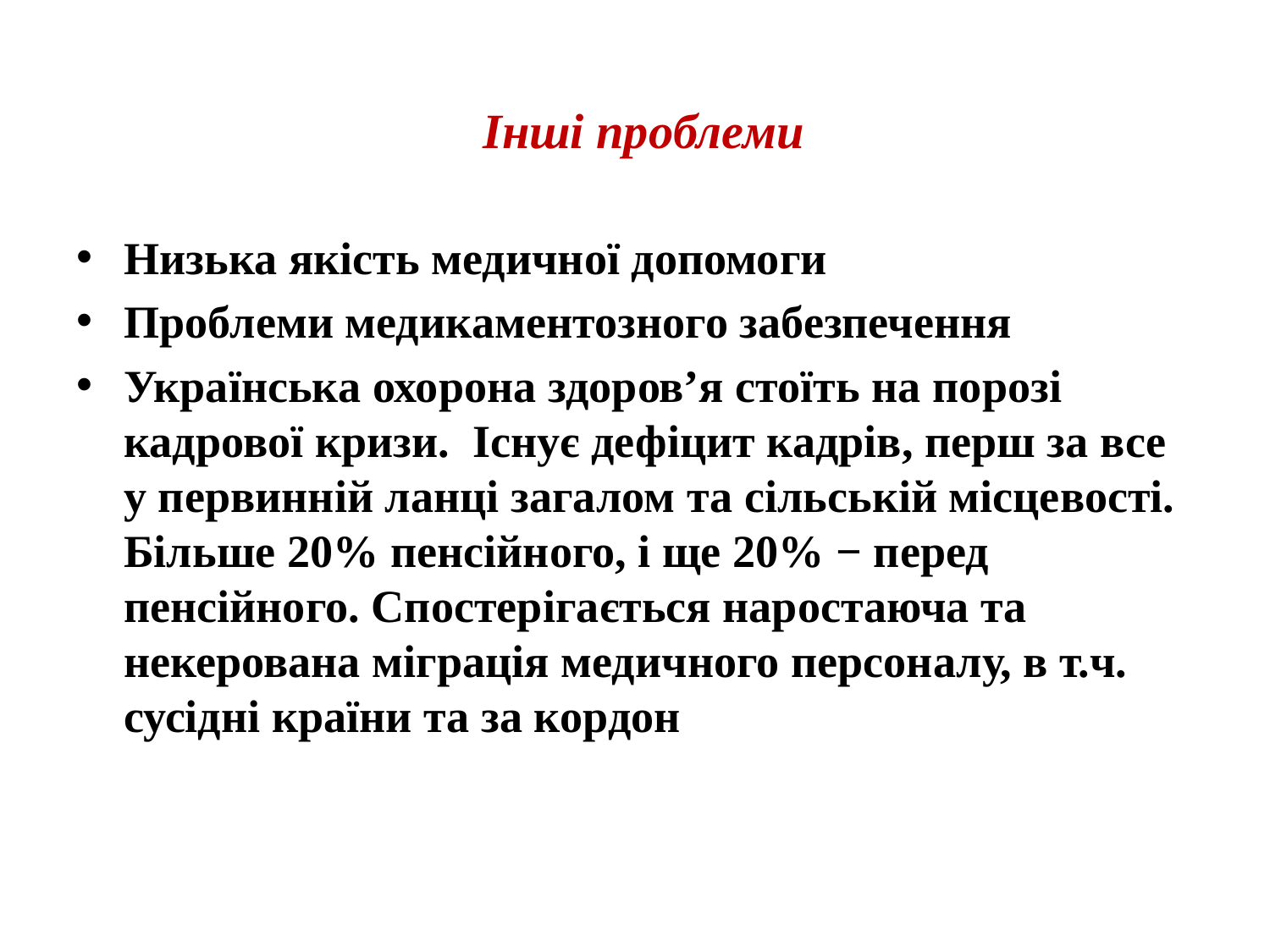

# Інші проблеми
Низька якість медичної допомоги
Проблеми медикаментозного забезпечення
Українська охорона здоров’я стоїть на порозі кадрової кризи.  Існує дефіцит кадрів, перш за все у первинній ланці загалом та сільській місцевості. Більше 20% пенсійного, і ще 20% − перед пенсійного. Спостерігається наростаюча та некерована міграція медичного персоналу, в т.ч. сусідні країни та за кордон